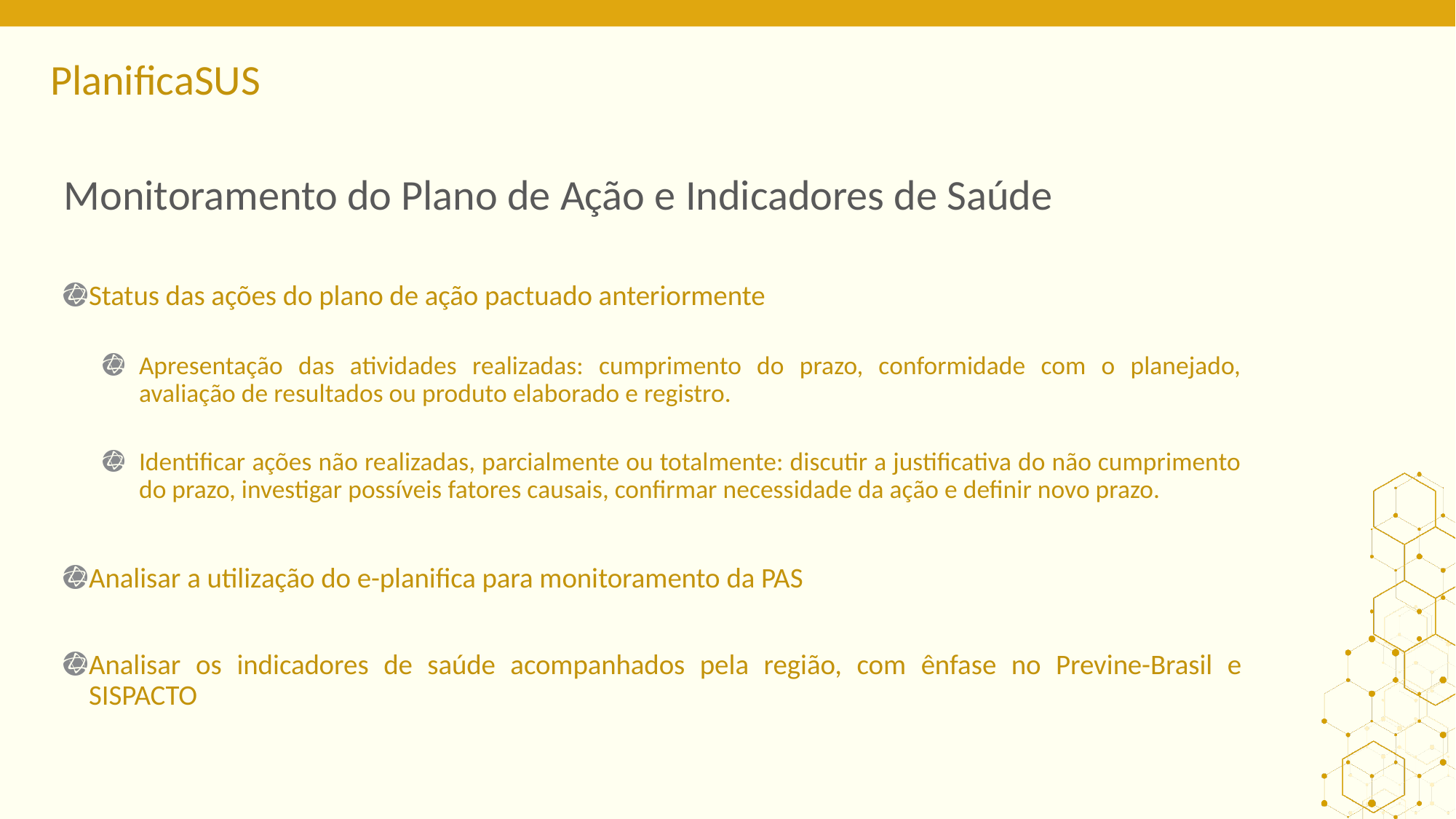

ORIENTAÇÕES:

Slide corpo TUTORIA
Fonte de sub-título: calibri 28 - cor do marcador
Corpo do texto: calibri 22
Manter os marcadores
Máximo cinco tópicos por slide
Tópicos alinhados à esquerda

# Monitoramento do Plano de Ação e Indicadores de Saúde
Status das ações do plano de ação pactuado anteriormente

Apresentação das atividades realizadas: cumprimento do prazo, conformidade com o planejado, avaliação de resultados ou produto elaborado e registro.

Identificar ações não realizadas, parcialmente ou totalmente: discutir a justificativa do não cumprimento do prazo, investigar possíveis fatores causais, confirmar necessidade da ação e definir novo prazo.

Analisar a utilização do e-planifica para monitoramento da PAS

Analisar os indicadores de saúde acompanhados pela região, com ênfase no Previne-Brasil e SISPACTO